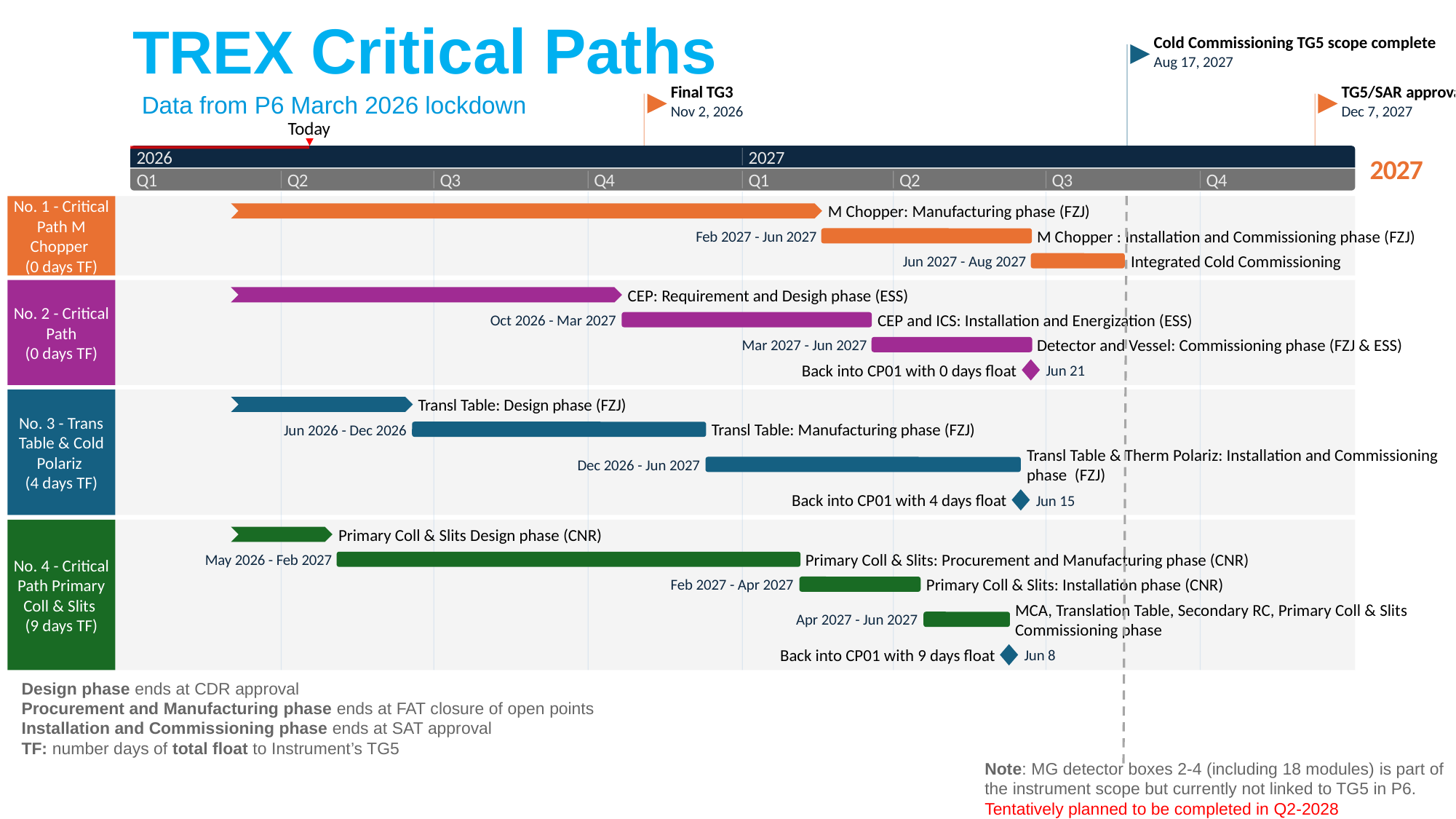

Mar 2026 - Apr 2026
0 days
Mar 2026 - Feb 2027
Mar 2026 - Oct 2026
Mar 2026 - Jun 2026
0 days
0 days
0 days
0 days

252 days
167 days
107 days
125 days
134 days
44 days
198 days
40 days
67 days
78 days
52 days
37 days
89 days
0 days

2026

TREX Critical Paths
Cold Commissioning TG5 scope complete

Aug 17, 2027
Final TG3
TG5/SAR approval
Data from P6 March 2026 lockdown

Nov 2, 2026
Dec 7, 2027
Today

2026
2027

2027
Q1
Q2
Q3
Q4
Q1
Q2
Q3
Q4

No. 1 - Critical Path M Chopper
(0 days TF)

M Chopper: Manufacturing phase (FZJ)

M Chopper : Installation and Commissioning phase (FZJ)
Feb 2027 - Jun 2027

Integrated Cold Commissioning
Jun 2027 - Aug 2027

CEP: Requirement and Desigh phase (ESS)

No. 2 - Critical Path
(0 days TF)
CEP and ICS: Installation and Energization (ESS)
Oct 2026 - Mar 2027

Detector and Vessel: Commissioning phase (FZJ & ESS)
Mar 2027 - Jun 2027

Back into CP01 with 0 days float
Jun 21

Transl Table: Design phase (FZJ)

No. 3 - Trans Table & Cold Polariz
(4 days TF)
Transl Table: Manufacturing phase (FZJ)
Jun 2026 - Dec 2026

Transl Table & Therm Polariz: Installation and Commissioning phase  (FZJ)
Dec 2026 - Jun 2027

Back into CP01 with 4 days float
Jun 15

Primary Coll & Slits Design phase (CNR)

Primary Coll & Slits: Procurement and Manufacturing phase (CNR)
May 2026 - Feb 2027

No. 4 - Critical Path Primary Coll & Slits
(9 days TF)

Primary Coll & Slits: Installation phase (CNR)
Feb 2027 - Apr 2027

MCA, Translation Table, Secondary RC, Primary Coll & Slits Commissioning phase
Apr 2027 - Jun 2027

Back into CP01 with 9 days float
Jun 8
Design phase ends at CDR approval
Procurement and Manufacturing phase ends at FAT closure of open points
Installation and Commissioning phase ends at SAT approval
TF: number days of total float to Instrument’s TG5

Note: MG detector boxes 2-4 (including 18 modules) is part of the instrument scope but currently not linked to TG5 in P6. Tentatively planned to be completed in Q2-2028